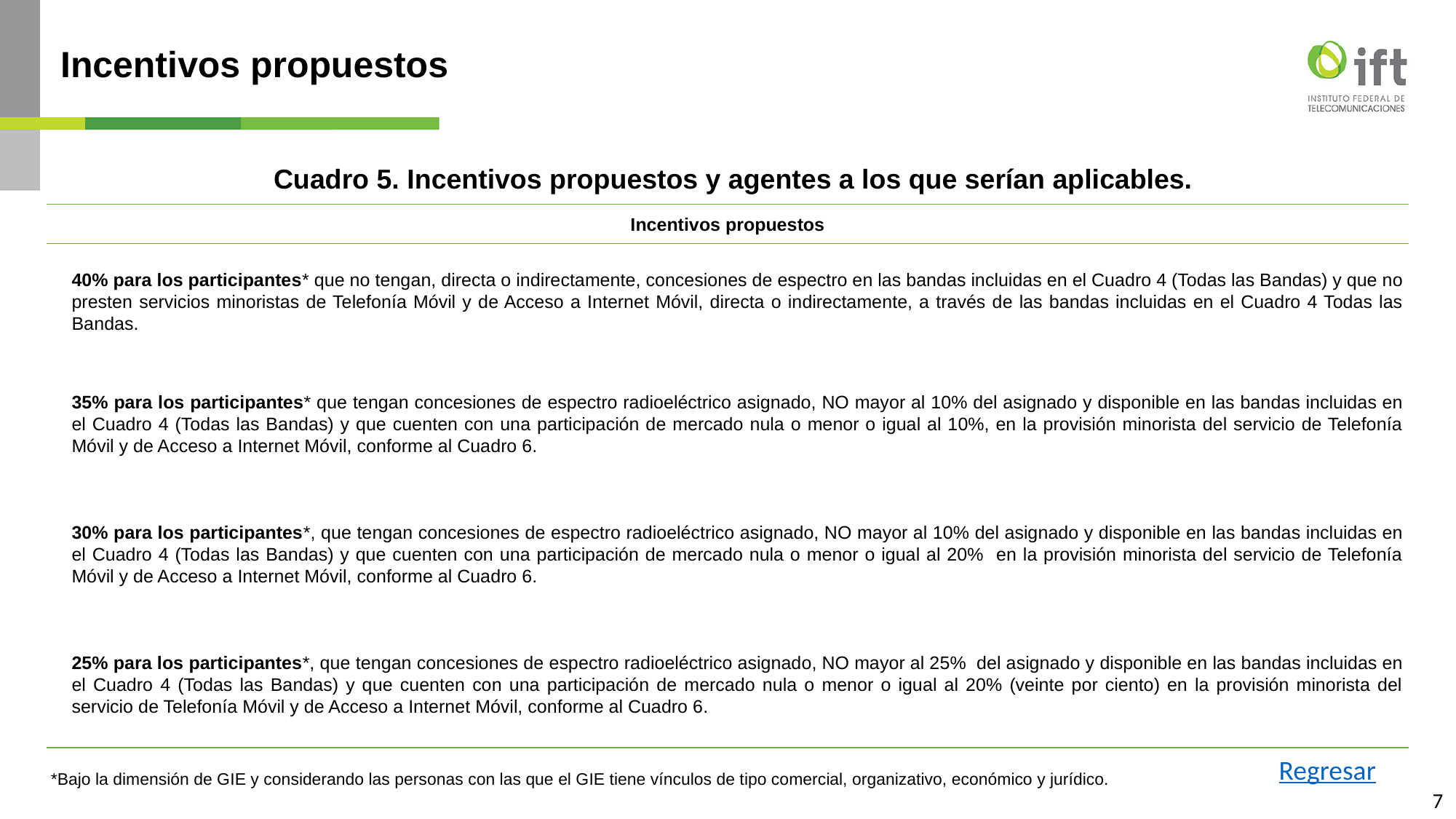

# Incentivos propuestos
Cuadro 5. Incentivos propuestos y agentes a los que serían aplicables.
| Incentivos propuestos |
| --- |
| 40% para los participantes\* que no tengan, directa o indirectamente, concesiones de espectro en las bandas incluidas en el Cuadro 4 (Todas las Bandas) y que no presten servicios minoristas de Telefonía Móvil y de Acceso a Internet Móvil, directa o indirectamente, a través de las bandas incluidas en el Cuadro 4 Todas las Bandas. |
| 35% para los participantes\* que tengan concesiones de espectro radioeléctrico asignado, NO mayor al 10% del asignado y disponible en las bandas incluidas en el Cuadro 4 (Todas las Bandas) y que cuenten con una participación de mercado nula o menor o igual al 10%, en la provisión minorista del servicio de Telefonía Móvil y de Acceso a Internet Móvil, conforme al Cuadro 6. |
| 30% para los participantes\*, que tengan concesiones de espectro radioeléctrico asignado, NO mayor al 10% del asignado y disponible en las bandas incluidas en el Cuadro 4 (Todas las Bandas) y que cuenten con una participación de mercado nula o menor o igual al 20% en la provisión minorista del servicio de Telefonía Móvil y de Acceso a Internet Móvil, conforme al Cuadro 6. |
| 25% para los participantes\*, que tengan concesiones de espectro radioeléctrico asignado, NO mayor al 25% del asignado y disponible en las bandas incluidas en el Cuadro 4 (Todas las Bandas) y que cuenten con una participación de mercado nula o menor o igual al 20% (veinte por ciento) en la provisión minorista del servicio de Telefonía Móvil y de Acceso a Internet Móvil, conforme al Cuadro 6. |
Regresar
*Bajo la dimensión de GIE y considerando las personas con las que el GIE tiene vínculos de tipo comercial, organizativo, económico y jurídico.